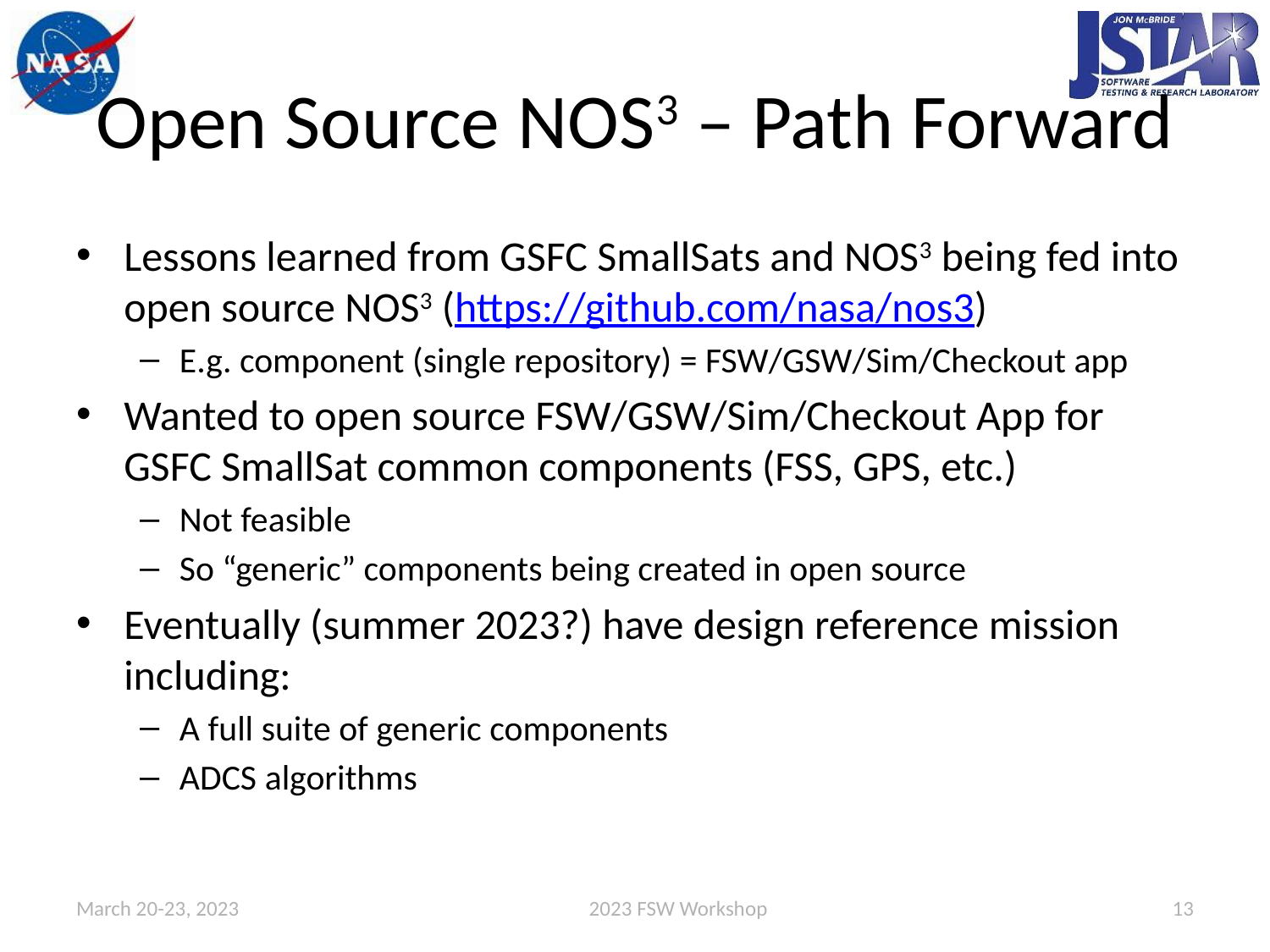

# Open Source NOS3 – Path Forward
Lessons learned from GSFC SmallSats and NOS3 being fed into open source NOS3 (https://github.com/nasa/nos3)
E.g. component (single repository) = FSW/GSW/Sim/Checkout app
Wanted to open source FSW/GSW/Sim/Checkout App for GSFC SmallSat common components (FSS, GPS, etc.)
Not feasible
So “generic” components being created in open source
Eventually (summer 2023?) have design reference mission including:
A full suite of generic components
ADCS algorithms
March 20-23, 2023 			 2023 FSW Workshop
13